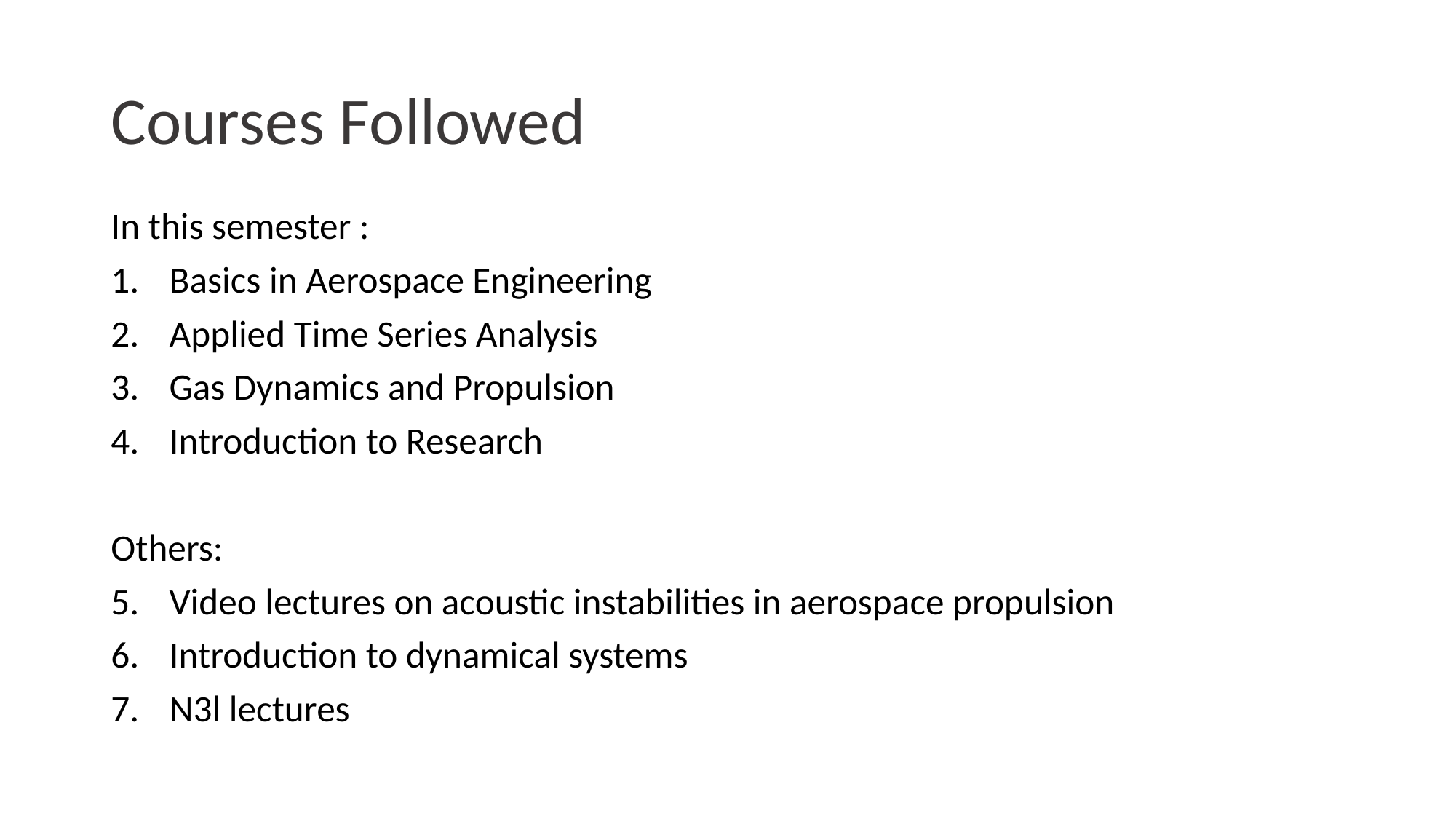

# Courses Followed
In this semester :
Basics in Aerospace Engineering
Applied Time Series Analysis
Gas Dynamics and Propulsion
Introduction to Research

Others:
Video lectures on acoustic instabilities in aerospace propulsion
Introduction to dynamical systems
N3l lectures